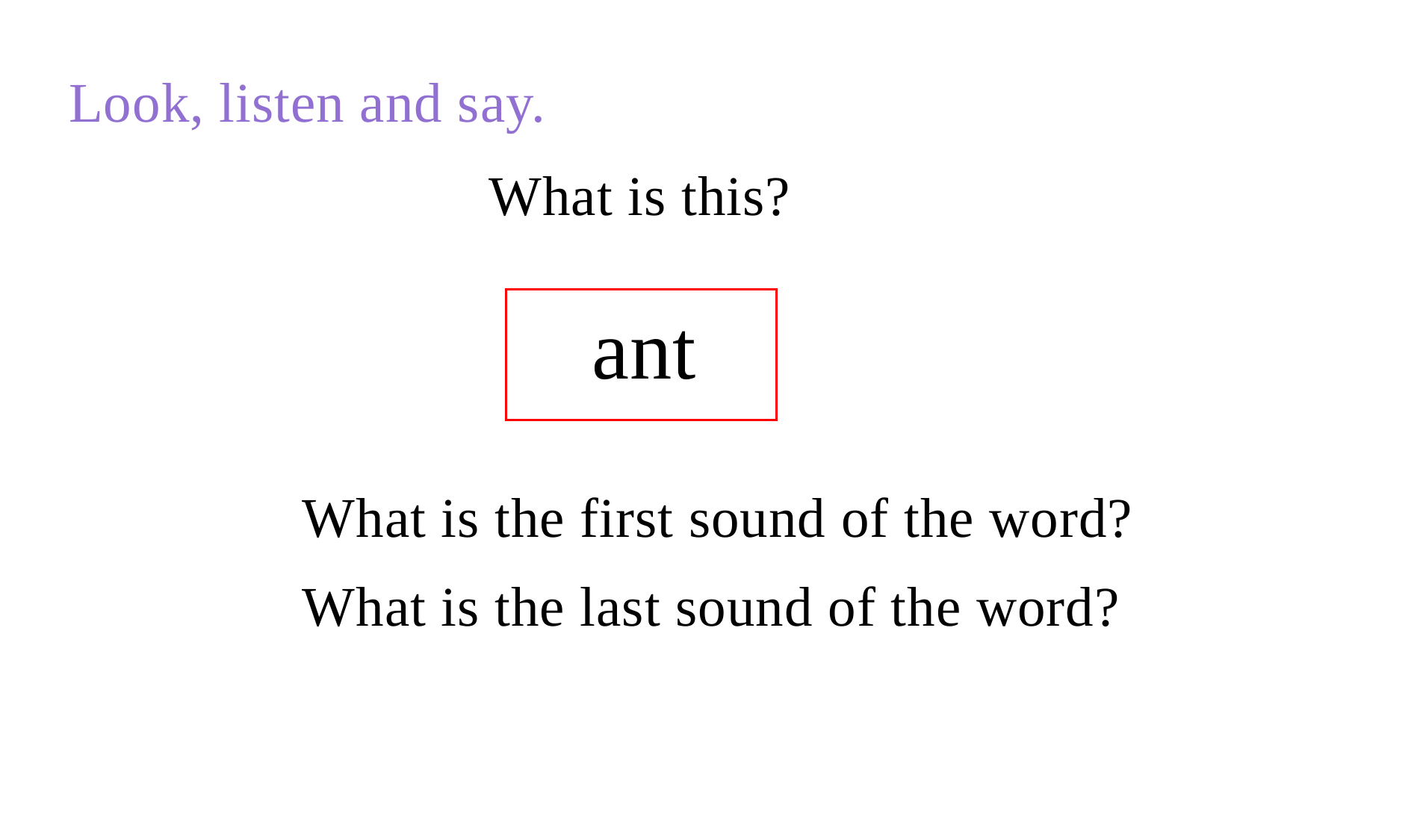

Look, listen and say.
What is this?

ant
What is the first sound of the word?
What is the last sound of the word?